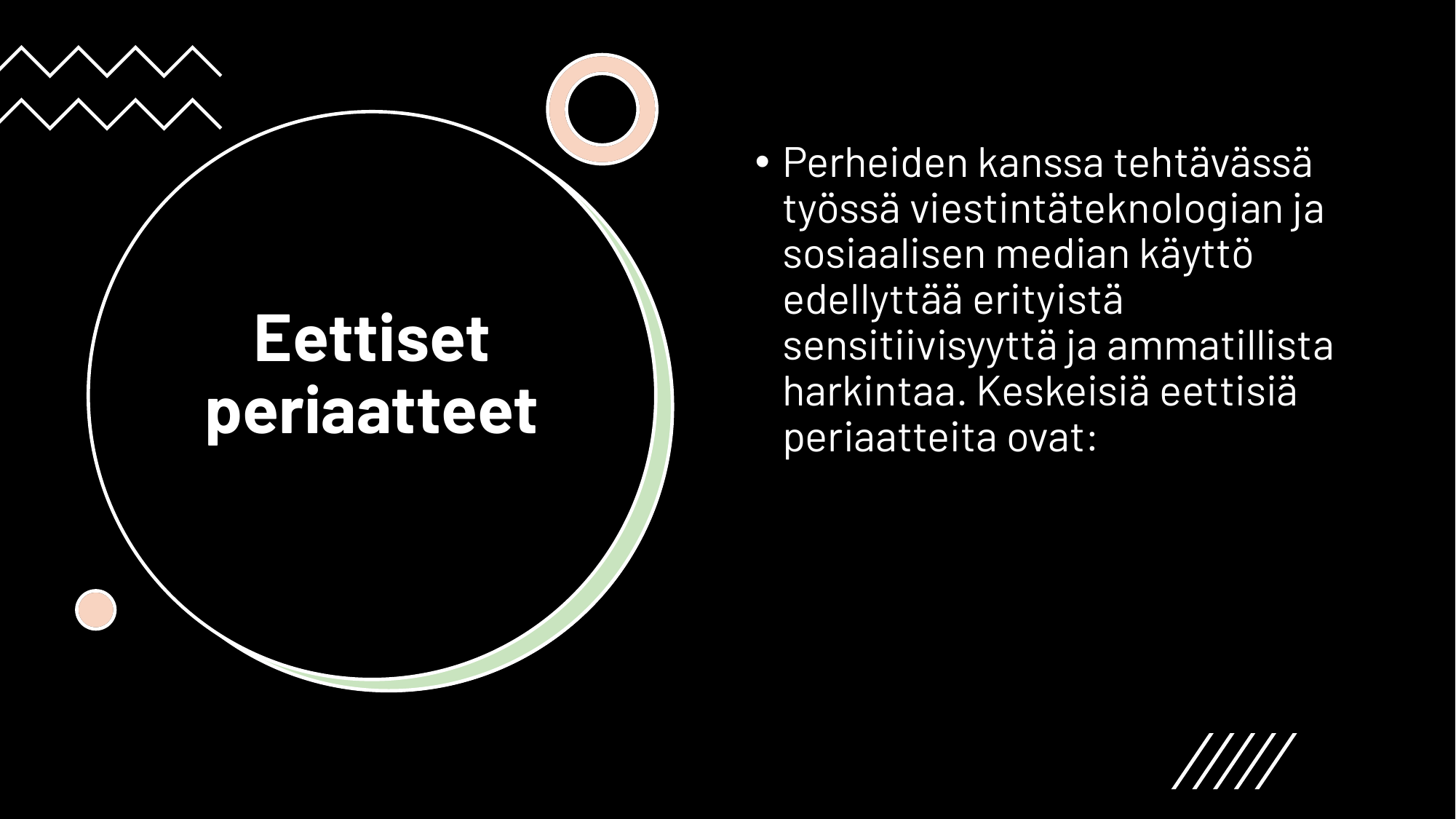

Perheiden kanssa tehtävässä työssä viestintäteknologian ja sosiaalisen median käyttö edellyttää erityistä sensitiivisyyttä ja ammatillista harkintaa. Keskeisiä eettisiä periaatteita ovat:

# Eettiset periaatteet